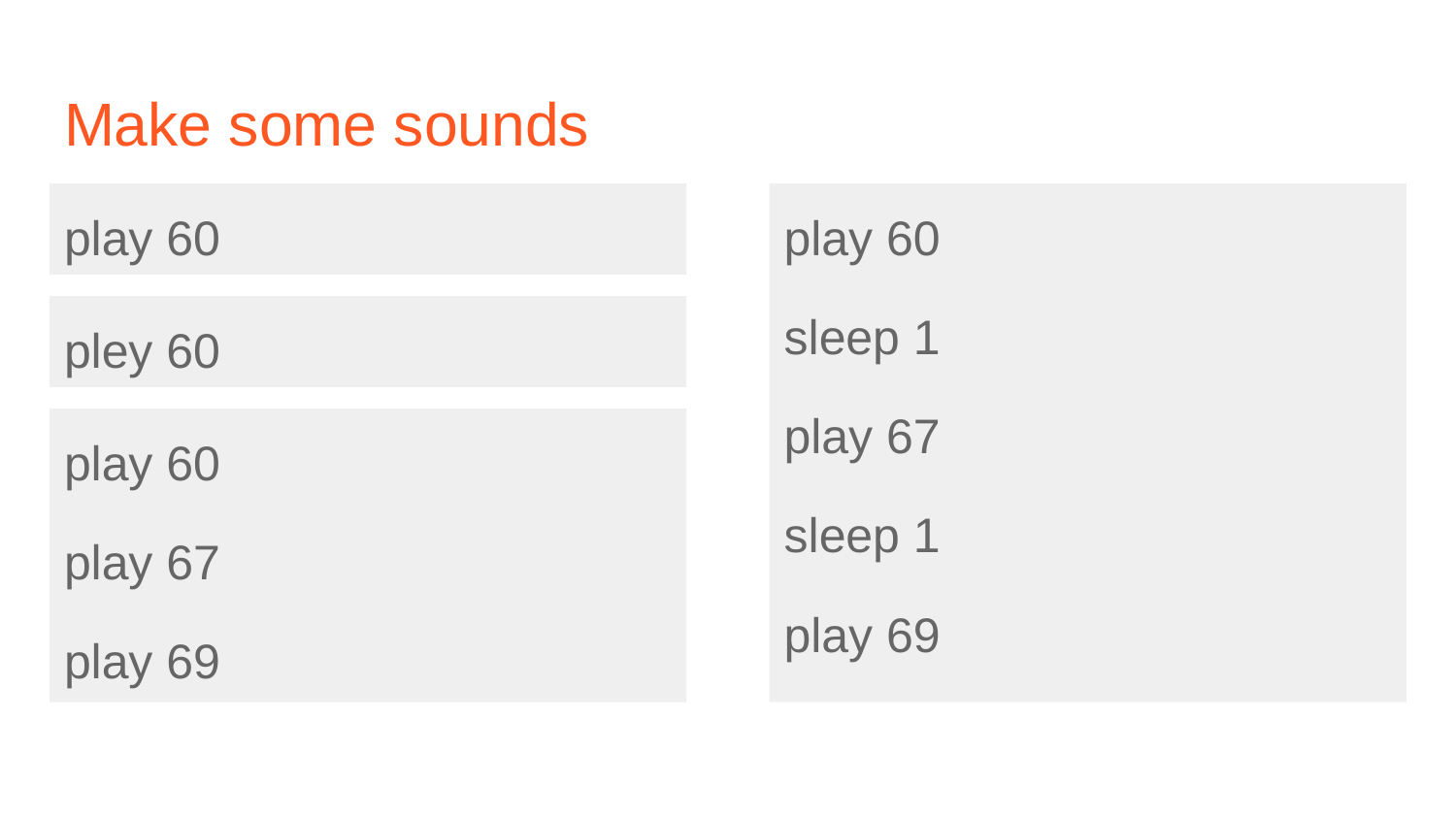

# Make some sounds
play 60
play 60
sleep 1
play 67
sleep 1
play 69
pley 60
play 60
play 67
play 69